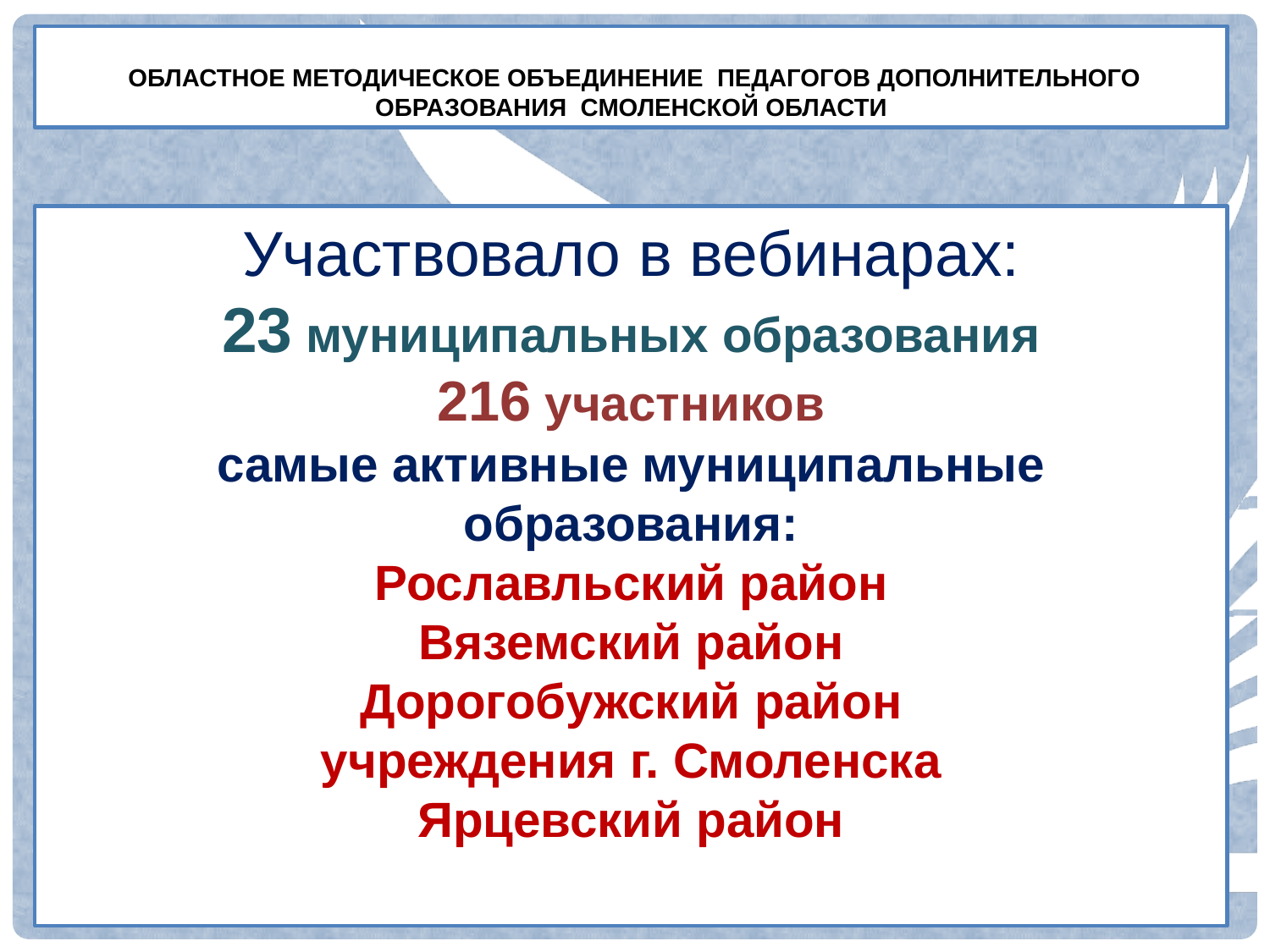

ОБЛАСТНОЕ МЕТОДИЧЕСКОЕ ОБЪЕДИНЕНИЕ  ПЕДАГОГОВ ДОПОЛНИТЕЛЬНОГО ОБРАЗОВАНИЯ  СМОЛЕНСКОЙ ОБЛАСТИ
# Участвовало в вебинарах: 23 муниципальных образования 216 участников самые активные муниципальные образования: Рославльский район Вяземский район Дорогобужский район учреждения г. Смоленска Ярцевский район